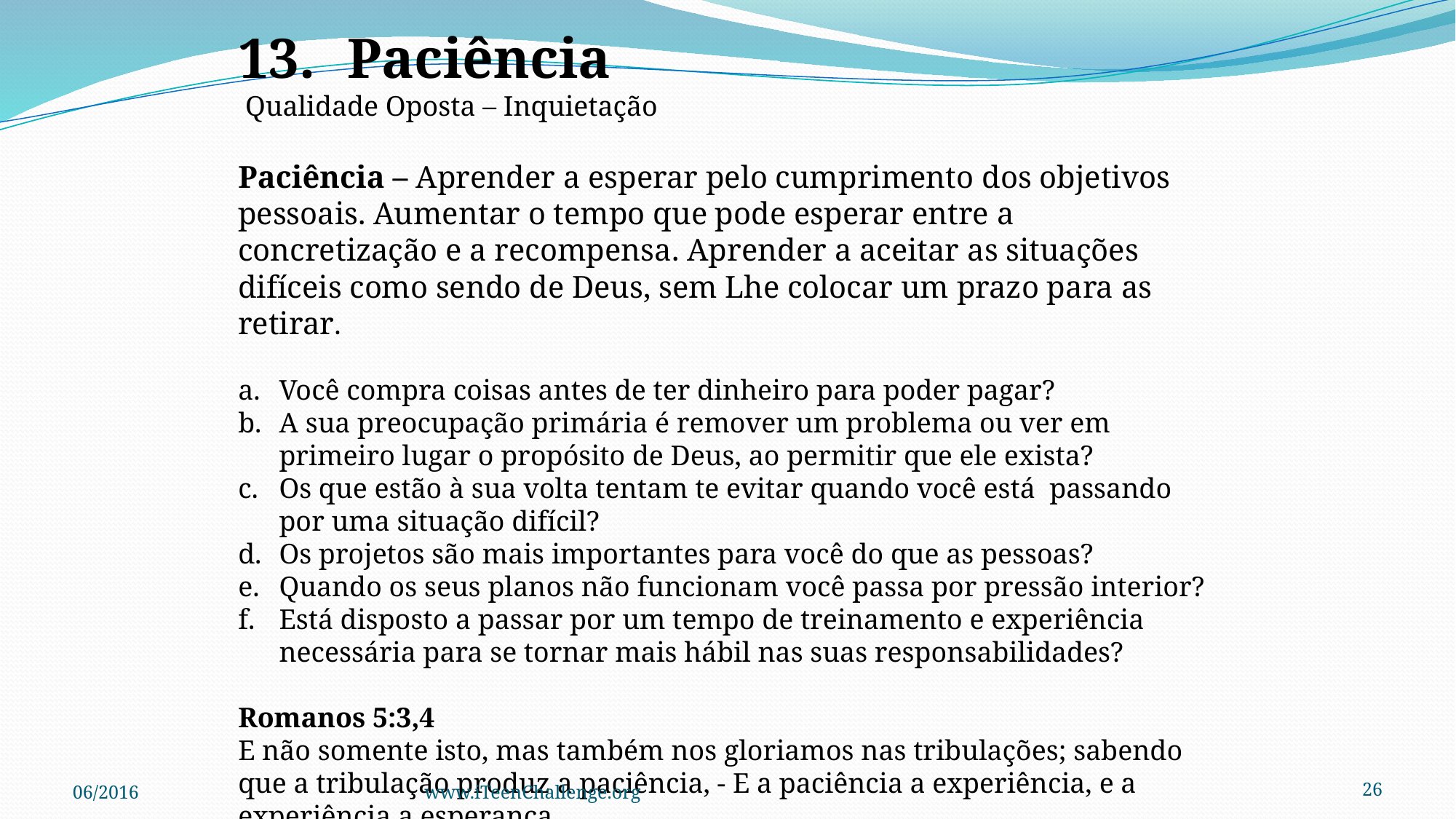

13.	Paciência
 Qualidade Oposta – Inquietação

Paciência – Aprender a esperar pelo cumprimento dos objetivos pessoais. Aumentar o tempo que pode esperar entre a concretização e a recompensa. Aprender a aceitar as situações difíceis como sendo de Deus, sem Lhe colocar um prazo para as retirar.

Você compra coisas antes de ter dinheiro para poder pagar?
A sua preocupação primária é remover um problema ou ver em primeiro lugar o propósito de Deus, ao permitir que ele exista?
Os que estão à sua volta tentam te evitar quando você está  passando por uma situação difícil?
Os projetos são mais importantes para você do que as pessoas?
Quando os seus planos não funcionam você passa por pressão interior?
Está disposto a passar por um tempo de treinamento e experiência necessária para se tornar mais hábil nas suas responsabilidades?

Romanos 5:3,4
E não somente isto, mas também nos gloriamos nas tribulações; sabendo que a tribulação produz a paciência, - E a paciência a experiência, e a experiência a esperança.
06/2016
www.iTeenChallenge.org
26